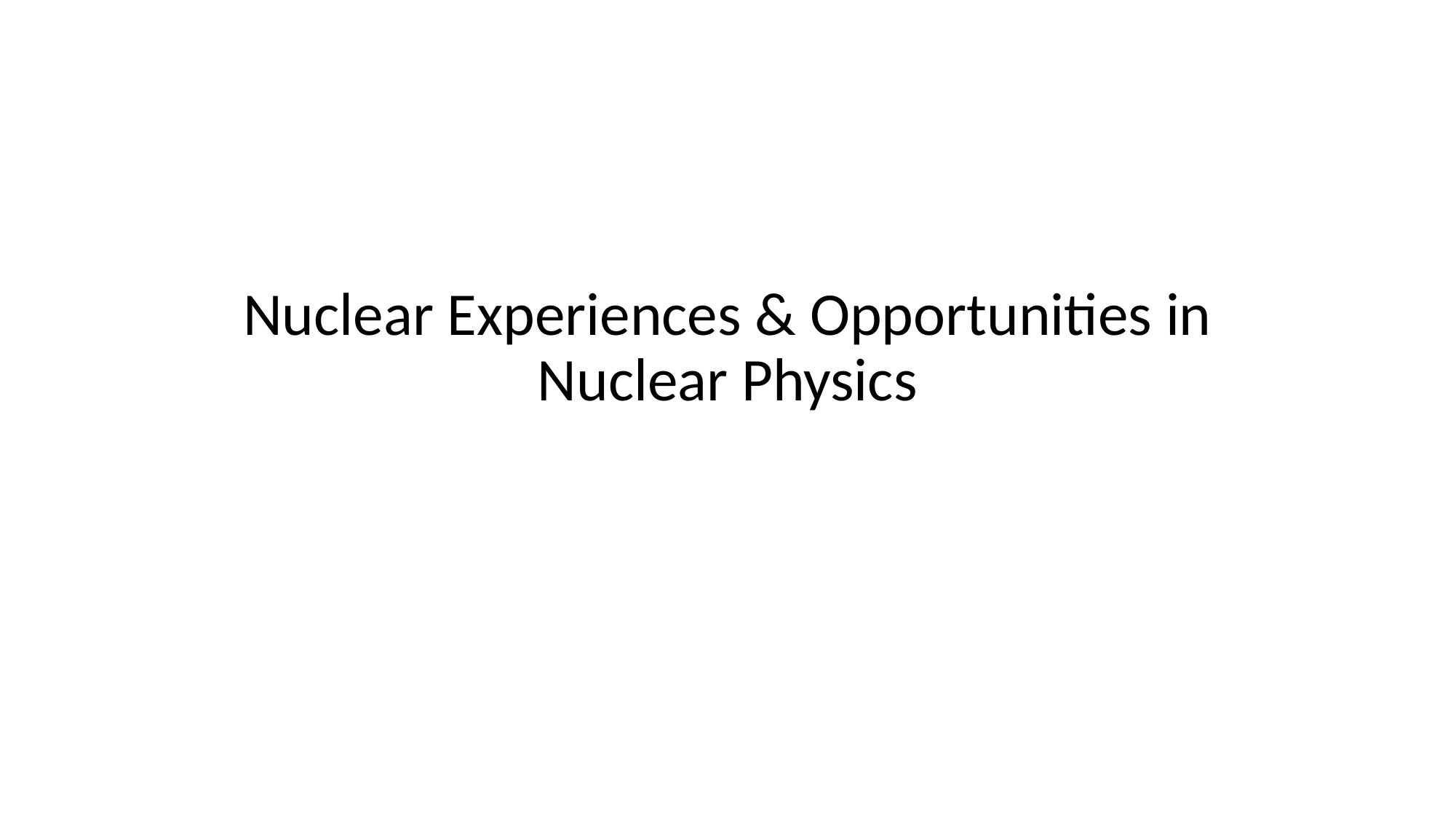

# Nuclear Experiences & Opportunities in Nuclear Physics